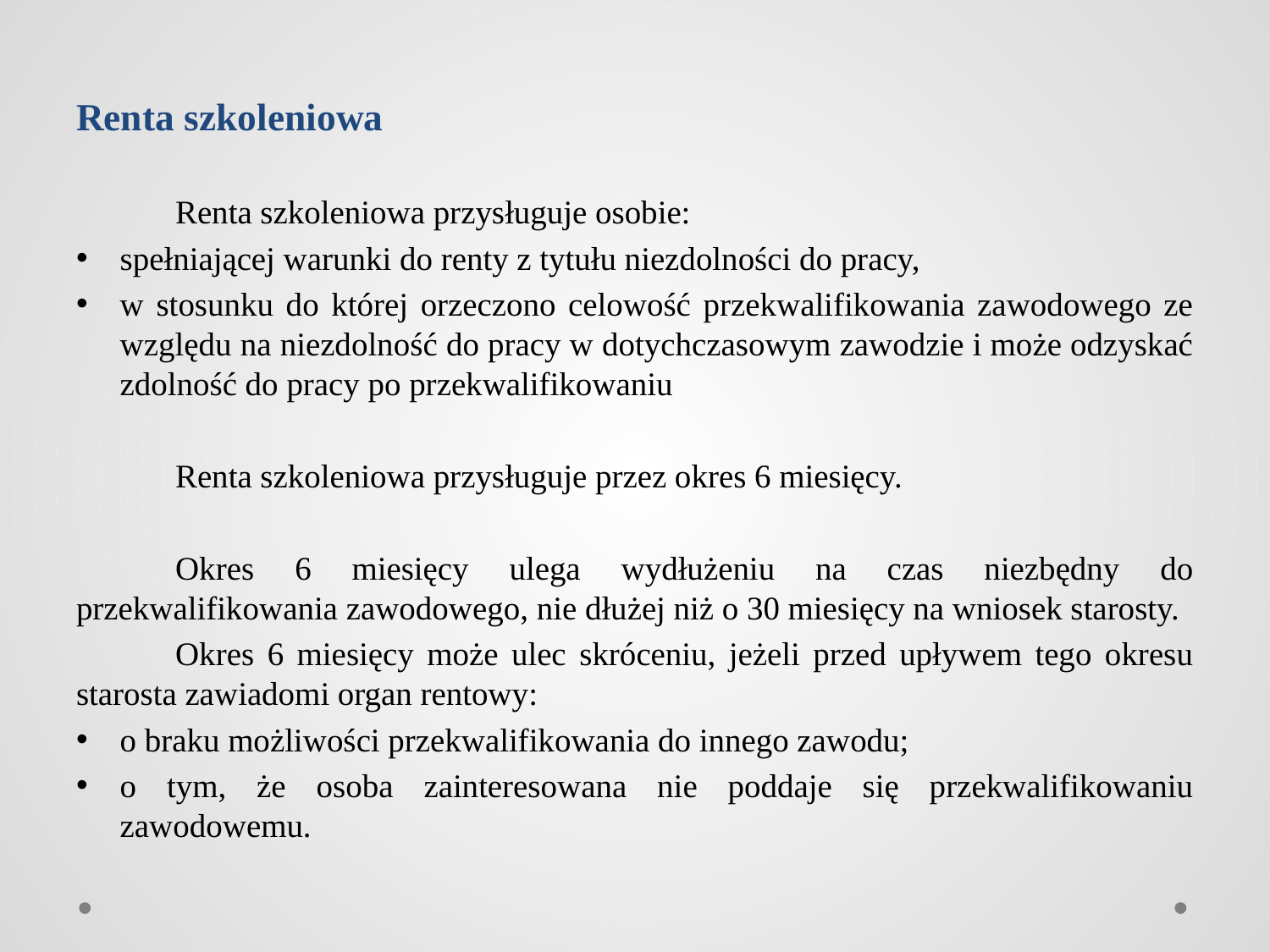

Renta szkoleniowa

	Renta szkoleniowa przysługuje osobie:
spełniającej warunki do renty z tytułu niezdolności do pracy,
w stosunku do której orzeczono celowość przekwalifikowania zawodowego ze względu na niezdolność do pracy w dotychczasowym zawodzie i może odzyskać zdolność do pracy po przekwalifikowaniu

	Renta szkoleniowa przysługuje przez okres 6 miesięcy.

	Okres 6 miesięcy ulega wydłużeniu na czas niezbędny do przekwalifikowania zawodowego, nie dłużej niż o 30 miesięcy na wniosek starosty.
	Okres 6 miesięcy może ulec skróceniu, jeżeli przed upływem tego okresu starosta zawiadomi organ rentowy:
o braku możliwości przekwalifikowania do innego zawodu;
o tym, że osoba zainteresowana nie poddaje się przekwalifikowaniu zawodowemu.